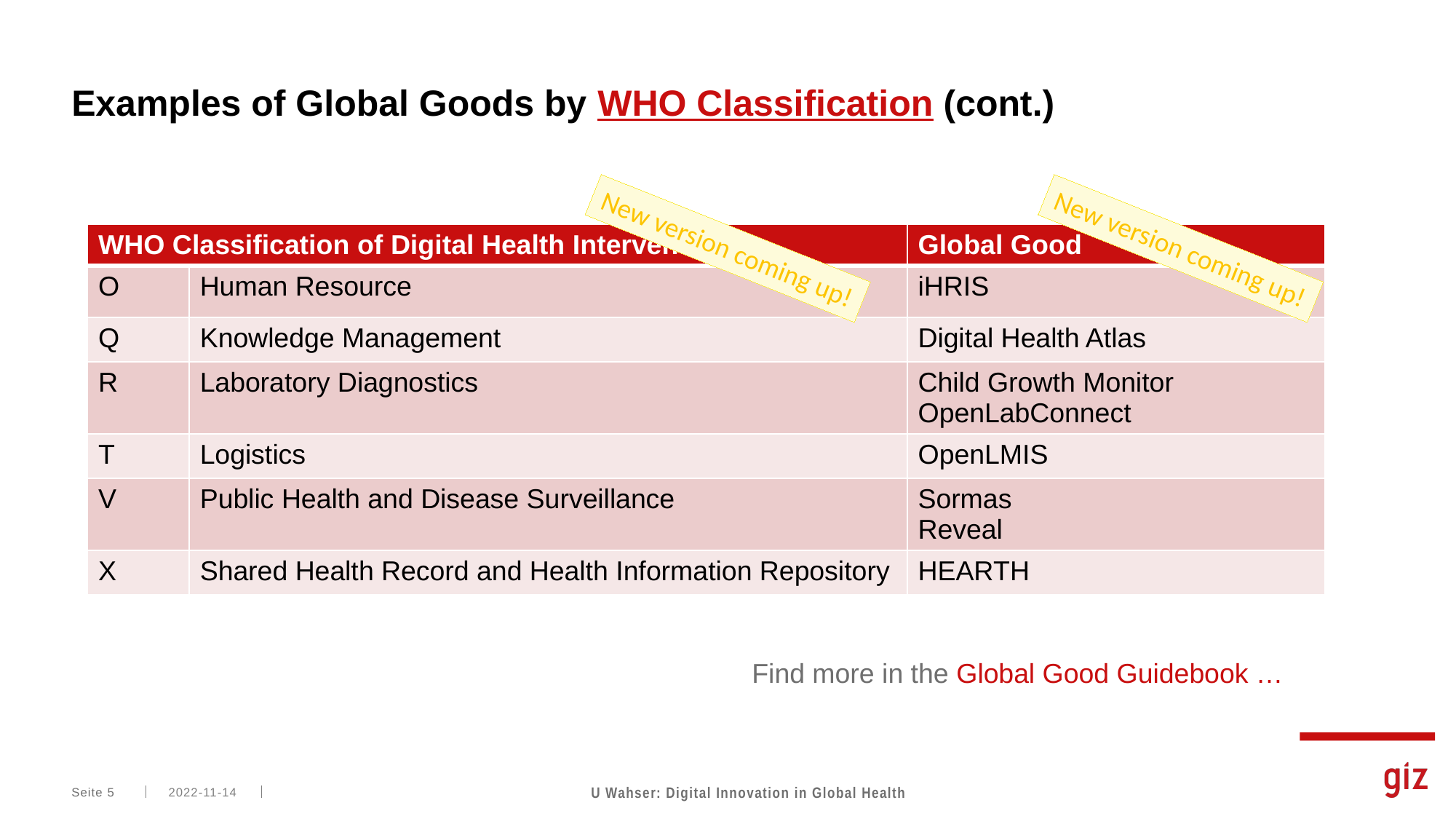

# Examples of Global Goods by WHO Classification (cont.)
| WHO Classification of Digital Health Interventions |  | Global Good |
| --- | --- | --- |
| O | Human Resource | iHRIS |
| Q | Knowledge Management | Digital Health Atlas |
| R | Laboratory Diagnostics | Child Growth Monitor OpenLabConnect |
| T | Logistics | OpenLMIS |
| V | Public Health and Disease Surveillance | Sormas Reveal |
| X | Shared Health Record and Health Information Repository | HEARTH |
New version coming up!
New version coming up!
Find more in the Global Good Guidebook …
Seite 5
2022-11-14
U Wahser: Digital Innovation in Global Health